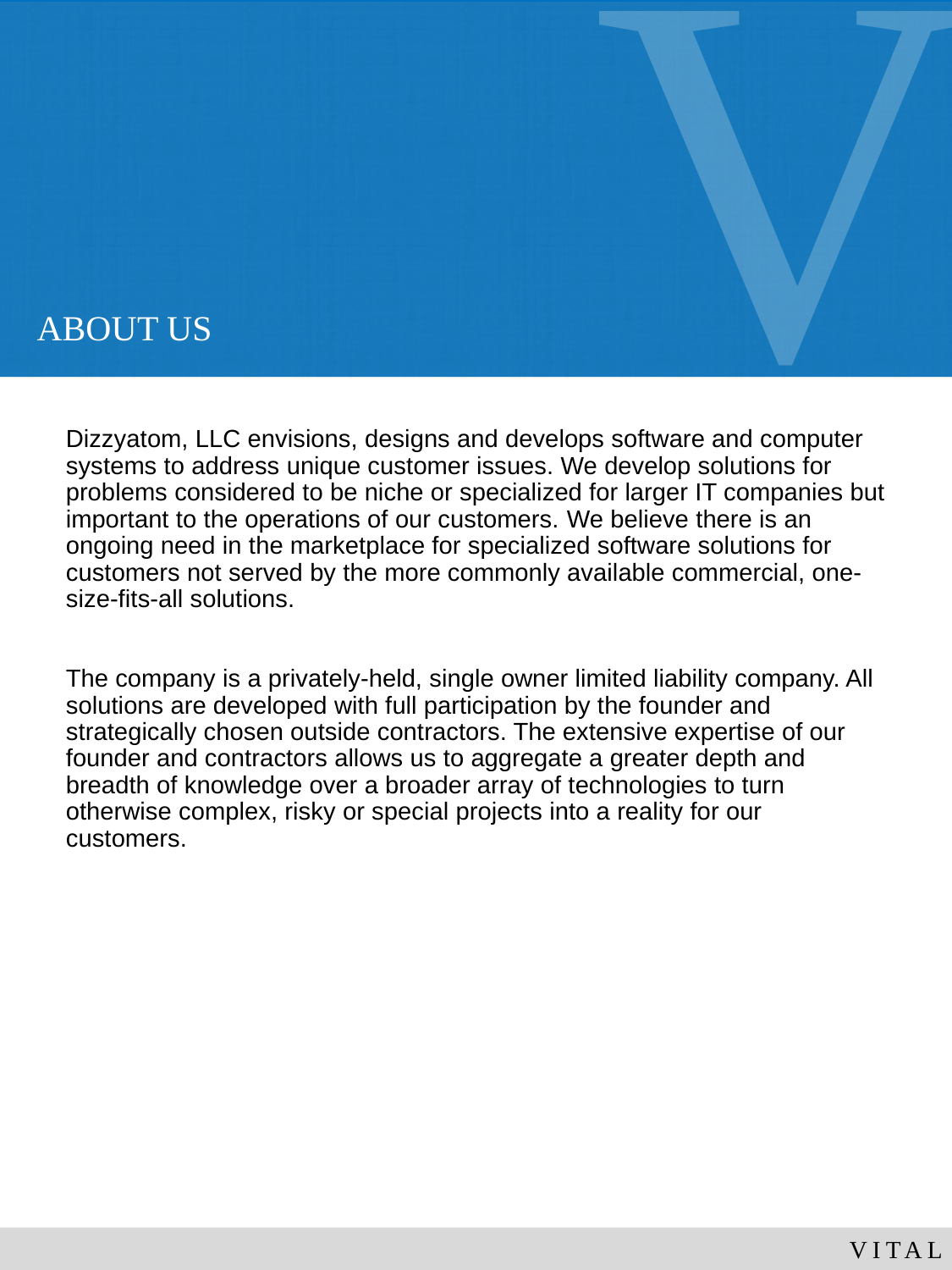

# ABOUT US
Dizzyatom, LLC envisions, designs and develops software and computer systems to address unique customer issues. We develop solutions for problems considered to be niche or specialized for larger IT companies but important to the operations of our customers. We believe there is an ongoing need in the marketplace for specialized software solutions for customers not served by the more commonly available commercial, one-size-fits-all solutions.

The company is a privately-held, single owner limited liability company. All solutions are developed with full participation by the founder and strategically chosen outside contractors. The extensive expertise of our founder and contractors allows us to aggregate a greater depth and breadth of knowledge over a broader array of technologies to turn otherwise complex, risky or special projects into a reality for our customers.